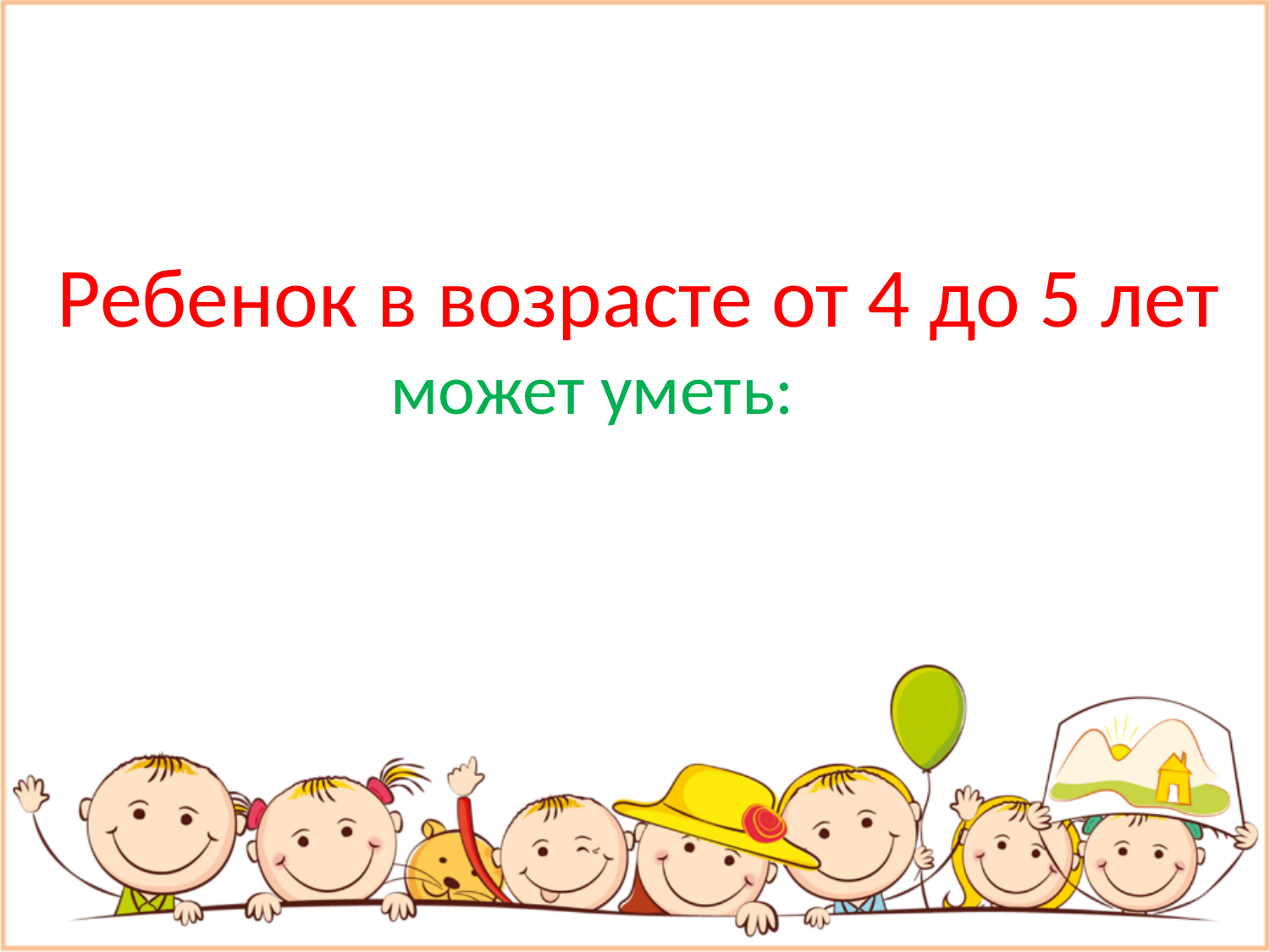

Ребенок в возрасте от 4 до 5 лет
                     может уметь: